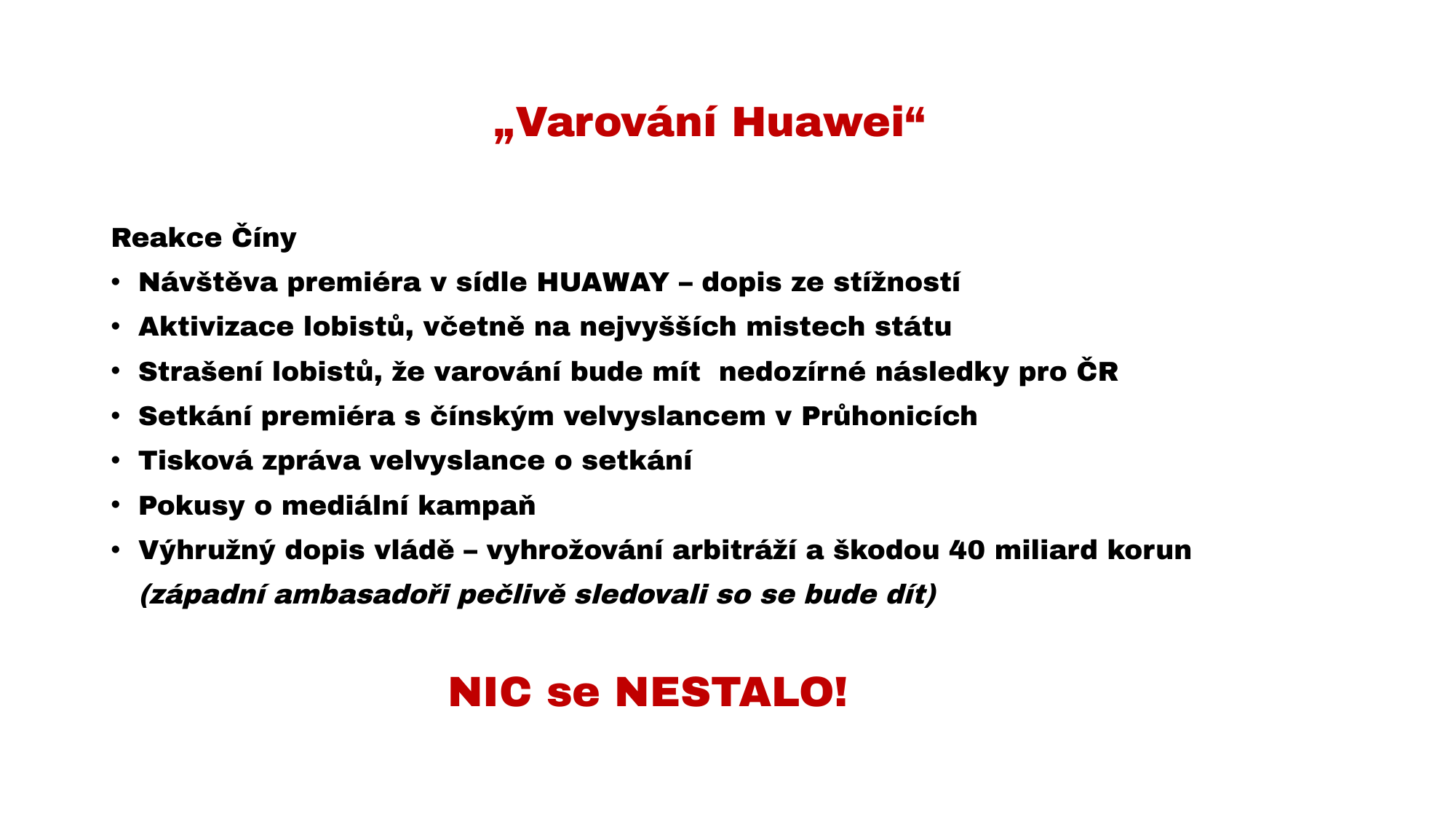

# „Varování Huawei“
Reakce Číny
Návštěva premiéra v sídle HUAWAY – dopis ze stížností
Aktivizace lobistů, včetně na nejvyšších mistech státu
Strašení lobistů, že varování bude mít  nedozírné následky pro ČR
Setkání premiéra s čínským velvyslancem v Průhonicích
Tisková zpráva velvyslance o setkání
Pokusy o mediální kampaň
Výhružný dopis vládě – vyhrožování arbitráží a škodou 40 miliard korun
   (západní ambasadoři pečlivě sledovali so se bude dít)

                                     NIC se NESTALO!